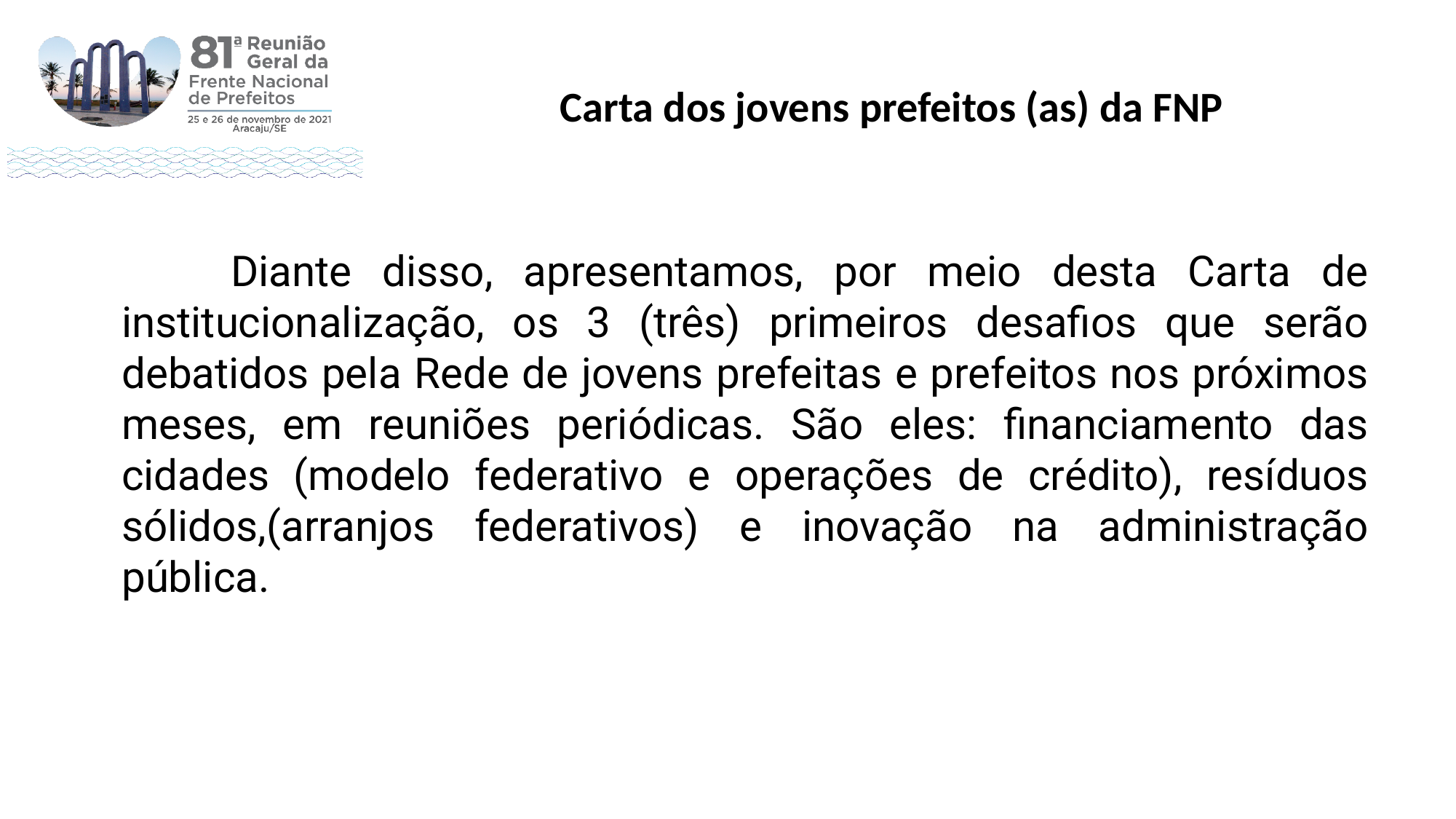

Carta dos jovens prefeitos (as) da FNP
	Diante disso, apresentamos, por meio desta Carta de institucionalização, os 3 (três) primeiros desafios que serão debatidos pela Rede de jovens prefeitas e prefeitos nos próximos meses, em reuniões periódicas. São eles: financiamento das cidades (modelo federativo e operações de crédito), resíduos sólidos,(arranjos federativos) e inovação na administração pública.